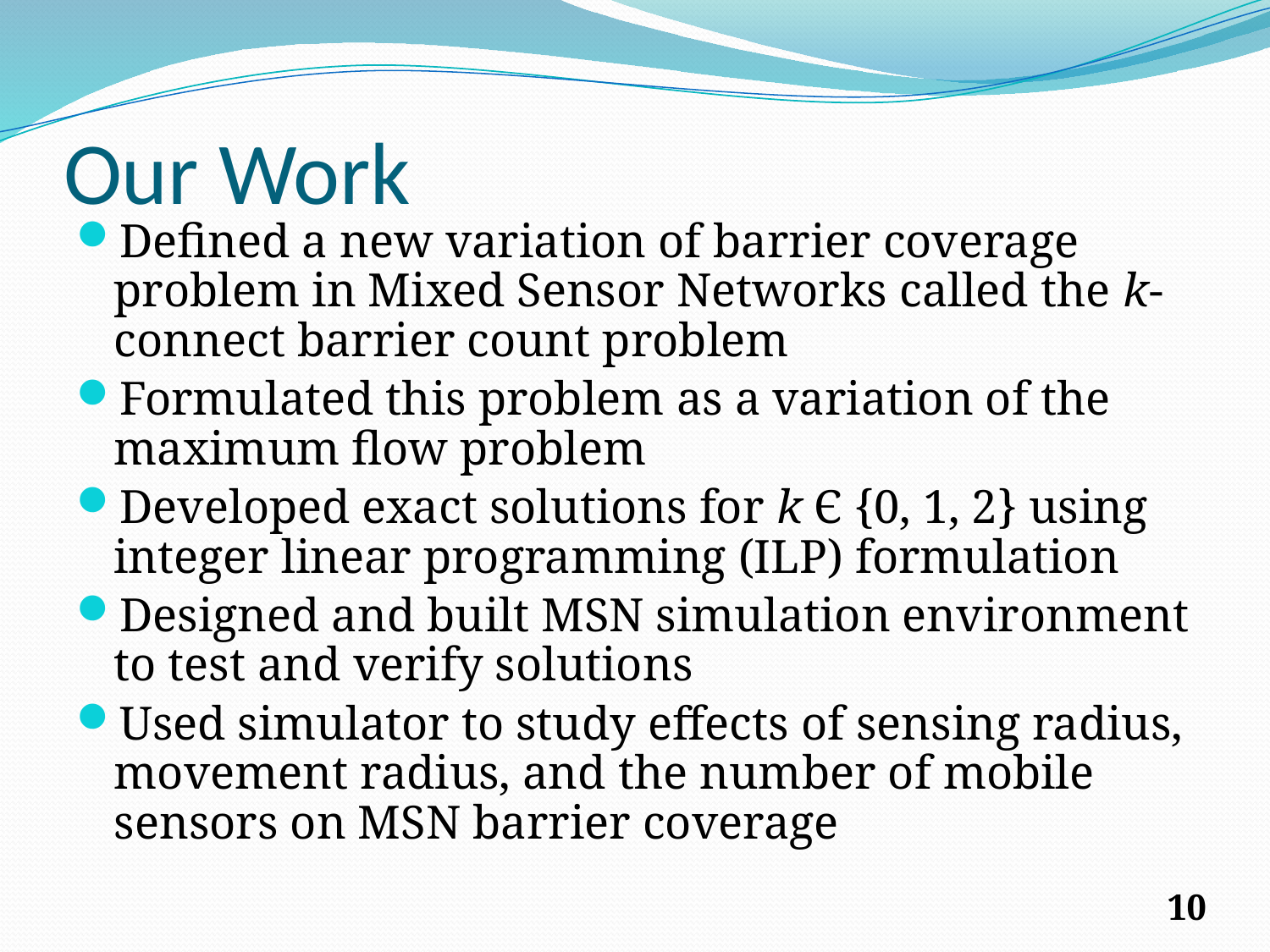

# Our Work
Defined a new variation of barrier coverage problem in Mixed Sensor Networks called the k-connect barrier count problem
Formulated this problem as a variation of the maximum flow problem
Developed exact solutions for k Є {0, 1, 2} using integer linear programming (ILP) formulation
Designed and built MSN simulation environment to test and verify solutions
Used simulator to study effects of sensing radius, movement radius, and the number of mobile sensors on MSN barrier coverage
10